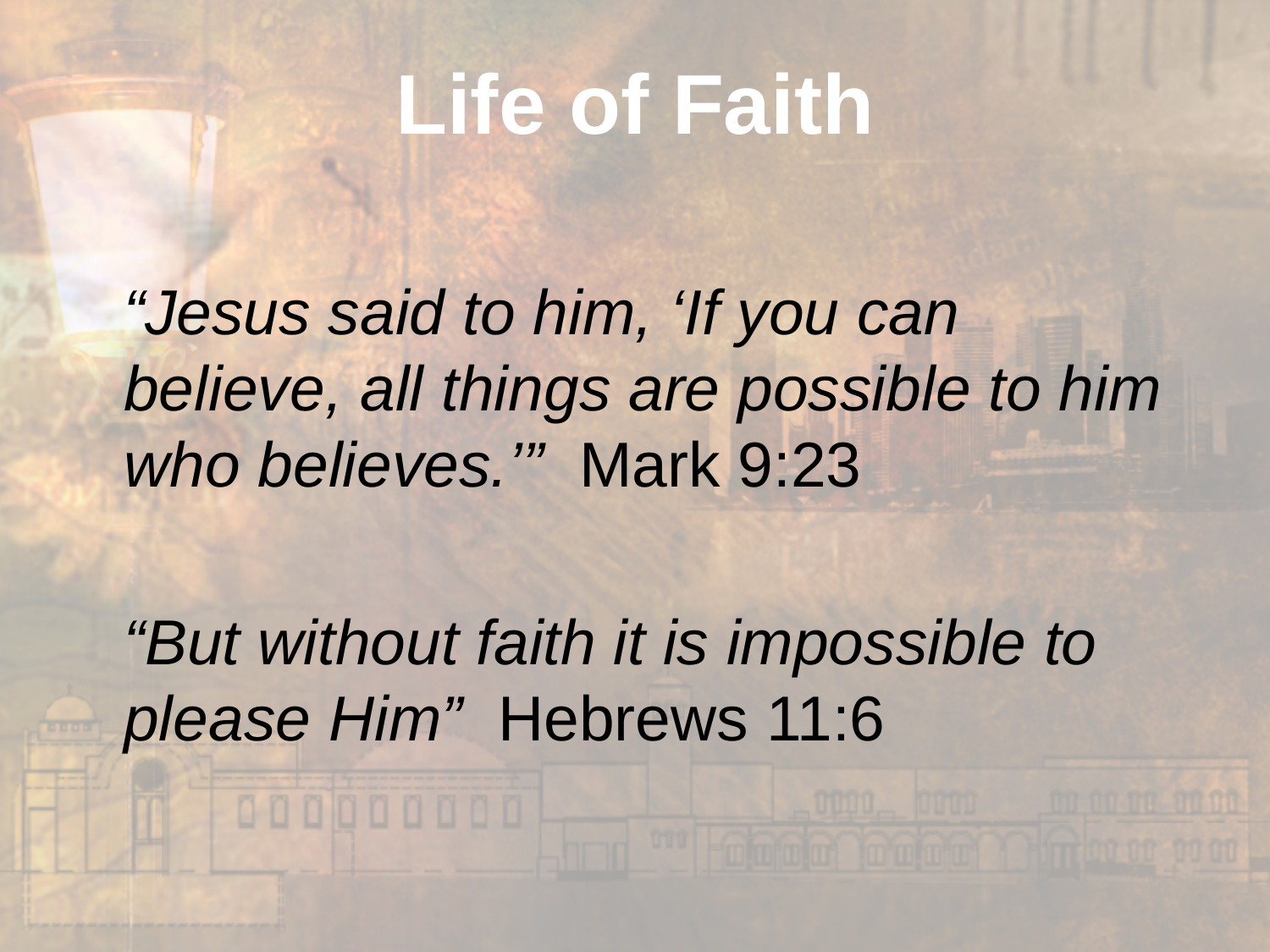

# Life of Faith
	“Jesus said to him, ‘If you can believe, all things are possible to him who believes.’”  Mark 9:23

	“But without faith it is impossible to please Him”  Hebrews 11:6